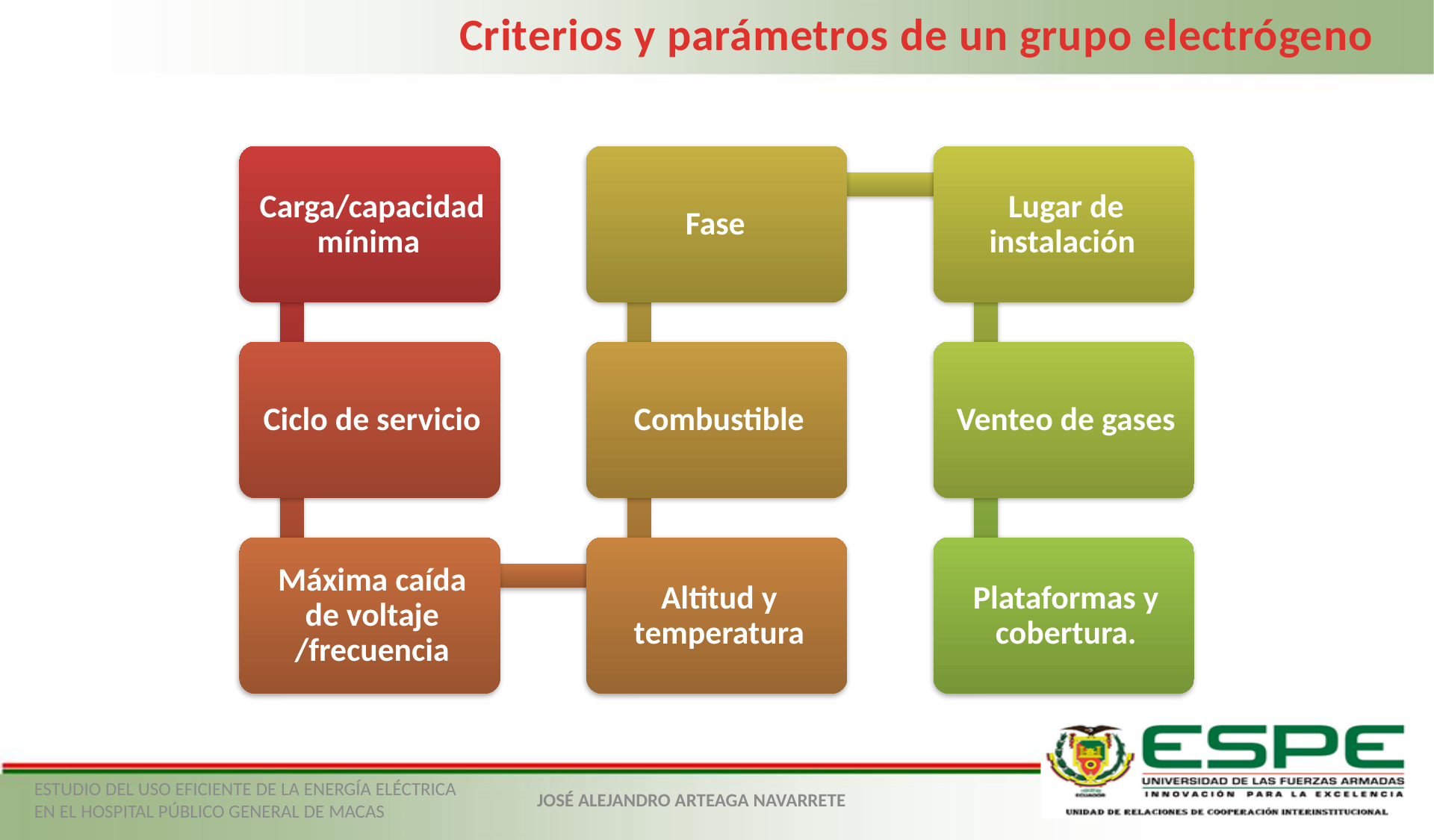

Criterios y parámetros de un grupo electrógeno
Carga/capacidad mínima
Ciclo de servicio
Máxima caída de voltaje /frecuencia
Altitud y temperatura
Combustible
Fase
Lugar de instalación
Venteo de gases
Plataformas y cobertura.
ESTUDIO DEL USO EFICIENTE DE LA ENERGÍA ELÉCTRICA  EN EL HOSPITAL PÚBLICO GENERAL DE MACAS
JOSÉ ALEJANDRO ARTEAGA NAVARRETE